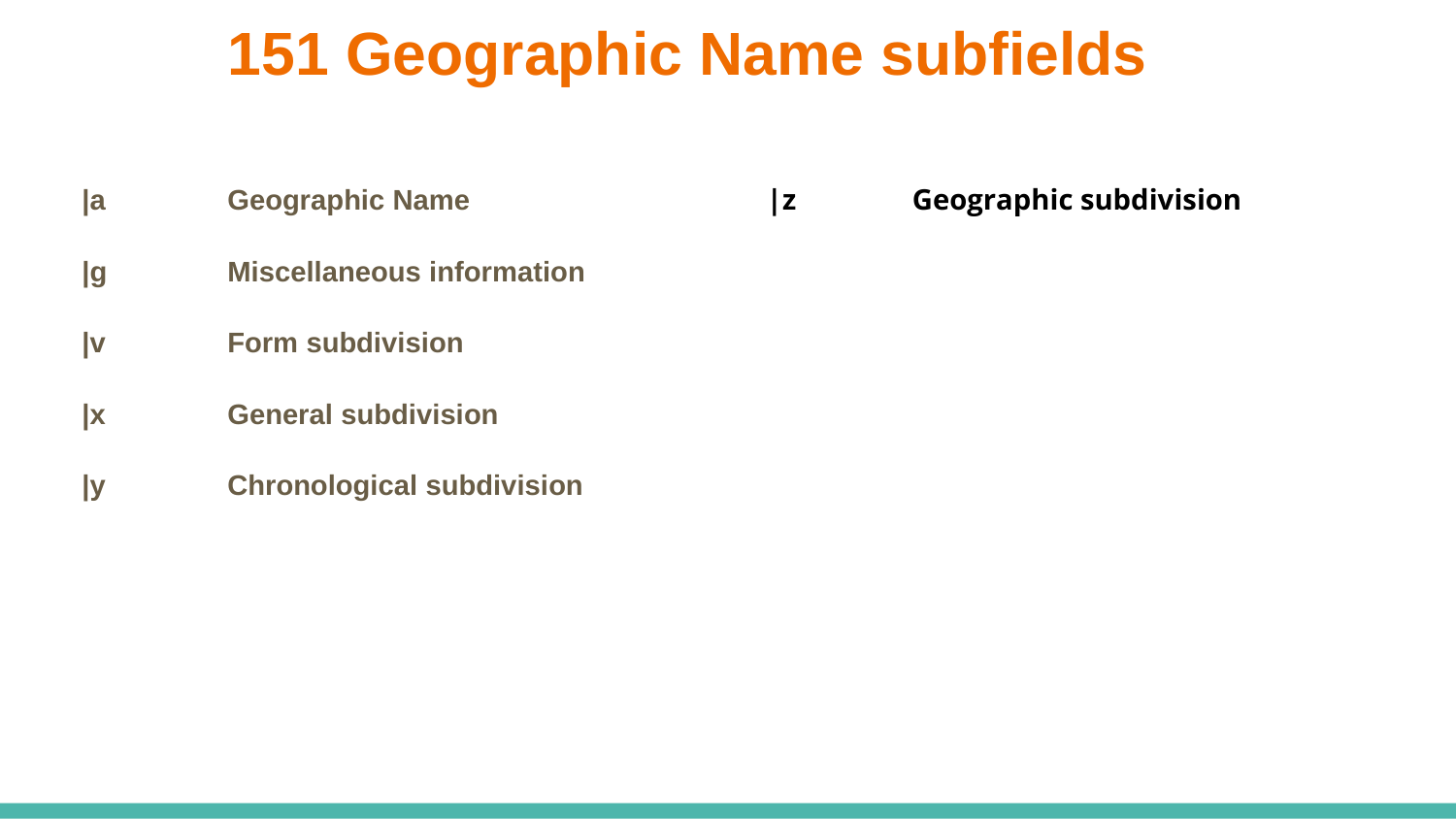

# 151 Geographic Name subfields
|a 	Geographic Name
|g 	Miscellaneous information
|v 	Form subdivision
|x 	General subdivision
|y	Chronological subdivision

|z	Geographic subdivision